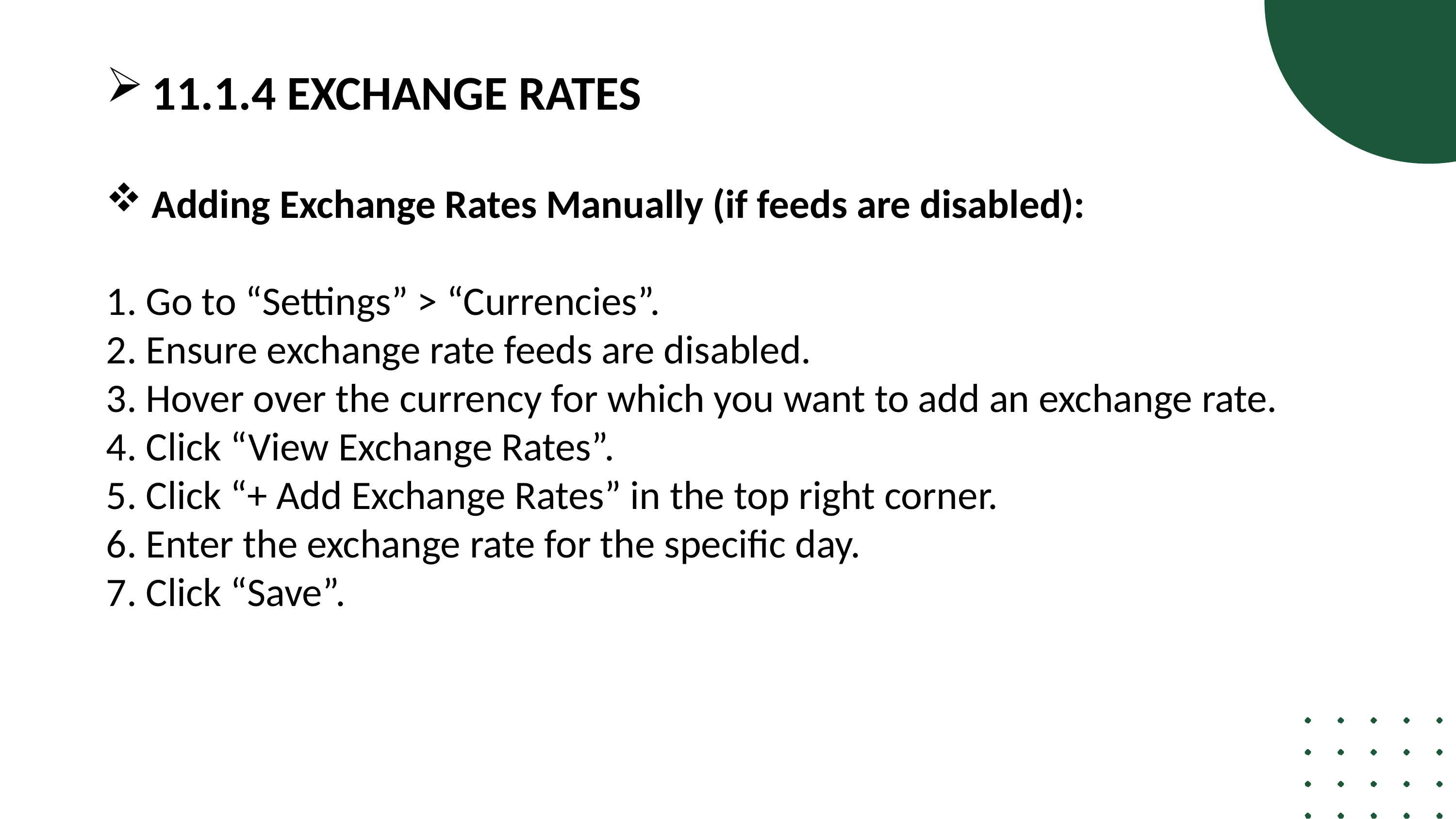

11.1.4 EXCHANGE RATES

Adding Exchange Rates Manually (if feeds are disabled):

1. Go to “Settings” > “Currencies”.
2. Ensure exchange rate feeds are disabled.
3. Hover over the currency for which you want to add an exchange rate.
4. Click “View Exchange Rates”.
5. Click “+ Add Exchange Rates” in the top right corner.
6. Enter the exchange rate for the specific day.
7. Click “Save”.